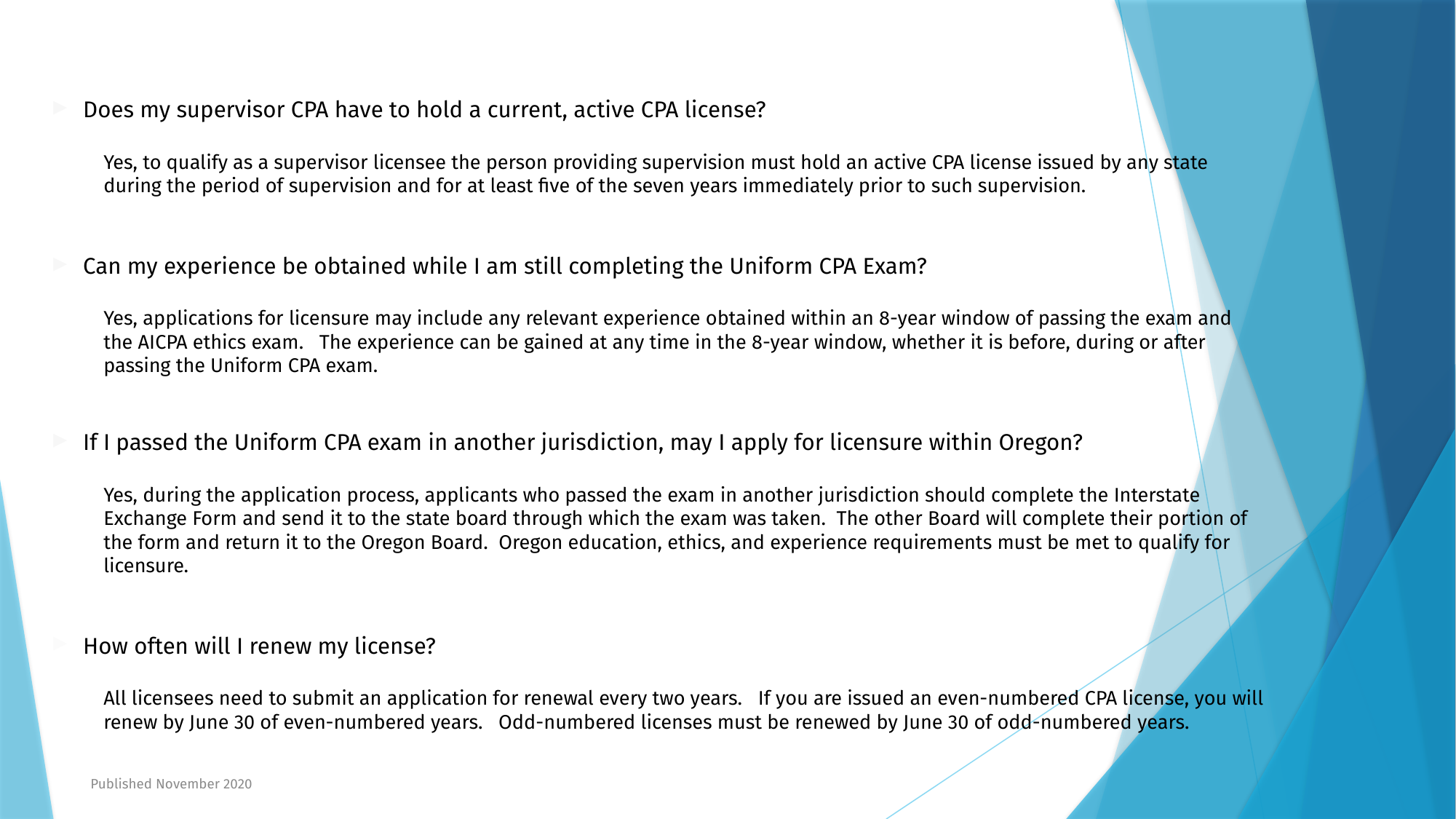

Does my supervisor CPA have to hold a current, active CPA license?

Yes, to qualify as a supervisor licensee the person providing supervision must hold an active CPA license issued by any state during the period of supervision and for at least five of the seven years immediately prior to such supervision.

Can my experience be obtained while I am still completing the Uniform CPA Exam?

Yes, applications for licensure may include any relevant experience obtained within an 8-year window of passing the exam and the AICPA ethics exam.   The experience can be gained at any time in the 8-year window, whether it is before, during or after passing the Uniform CPA exam.

If I passed the Uniform CPA exam in another jurisdiction, may I apply for licensure within Oregon?

Yes, during the application process, applicants who passed the exam in another jurisdiction should complete the Interstate Exchange Form and send it to the state board through which the exam was taken.  The other Board will complete their portion of the form and return it to the Oregon Board.  Oregon education, ethics, and experience requirements must be met to qualify for licensure.

How often will I renew my license?

All licensees need to submit an application for renewal every two years.   If you are issued an even-numbered CPA license, you will renew by June 30 of even-numbered years.   Odd-numbered licenses must be renewed by June 30 of odd-numbered years.

Published November 2020